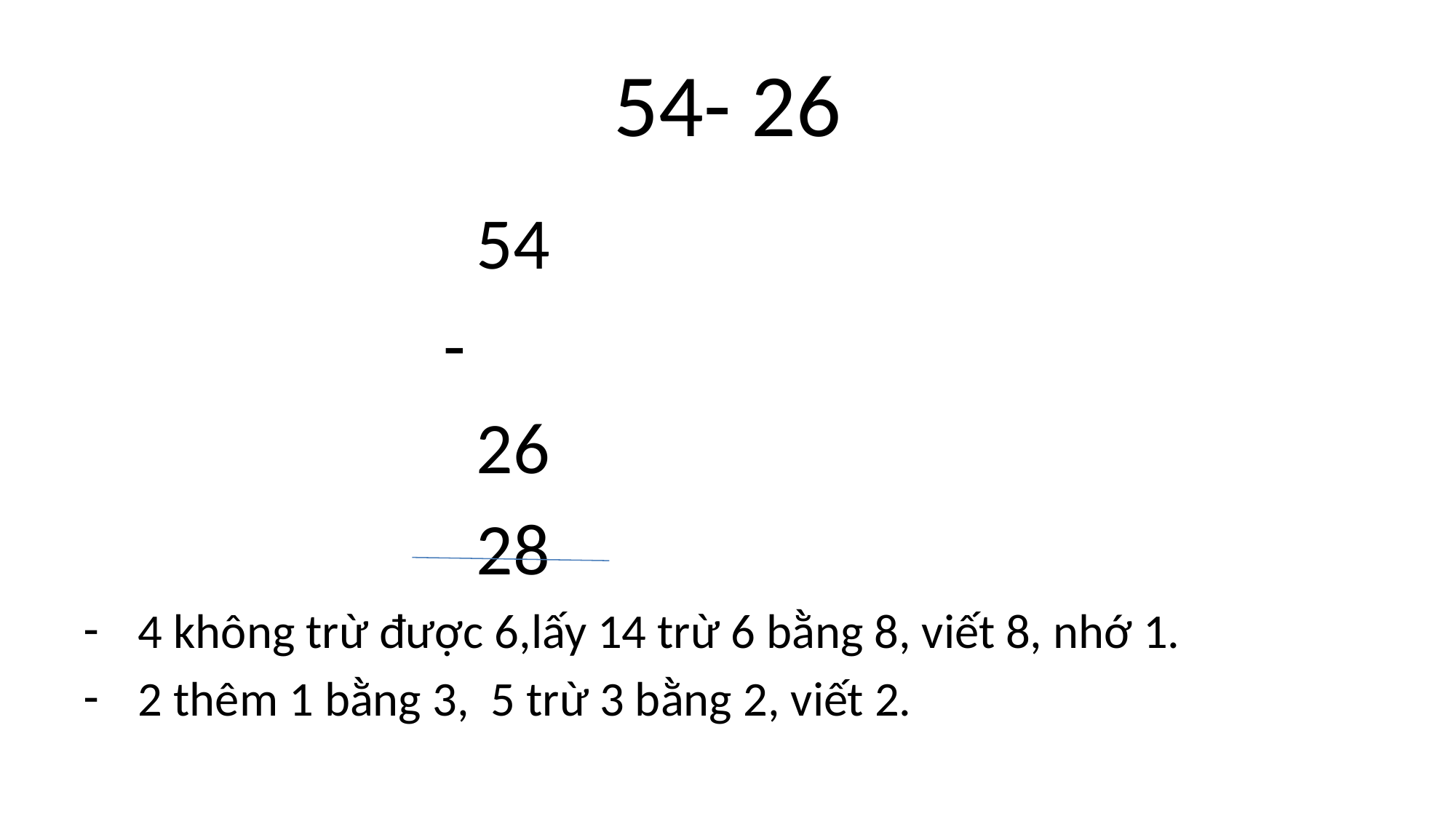

# 54- 26
                        54
                      -
                        26
                        28
4 không trừ được 6,lấy 14 trừ 6 bằng 8, viết 8, nhớ 1.
2 thêm 1 bằng 3,  5 trừ 3 bằng 2, viết 2.